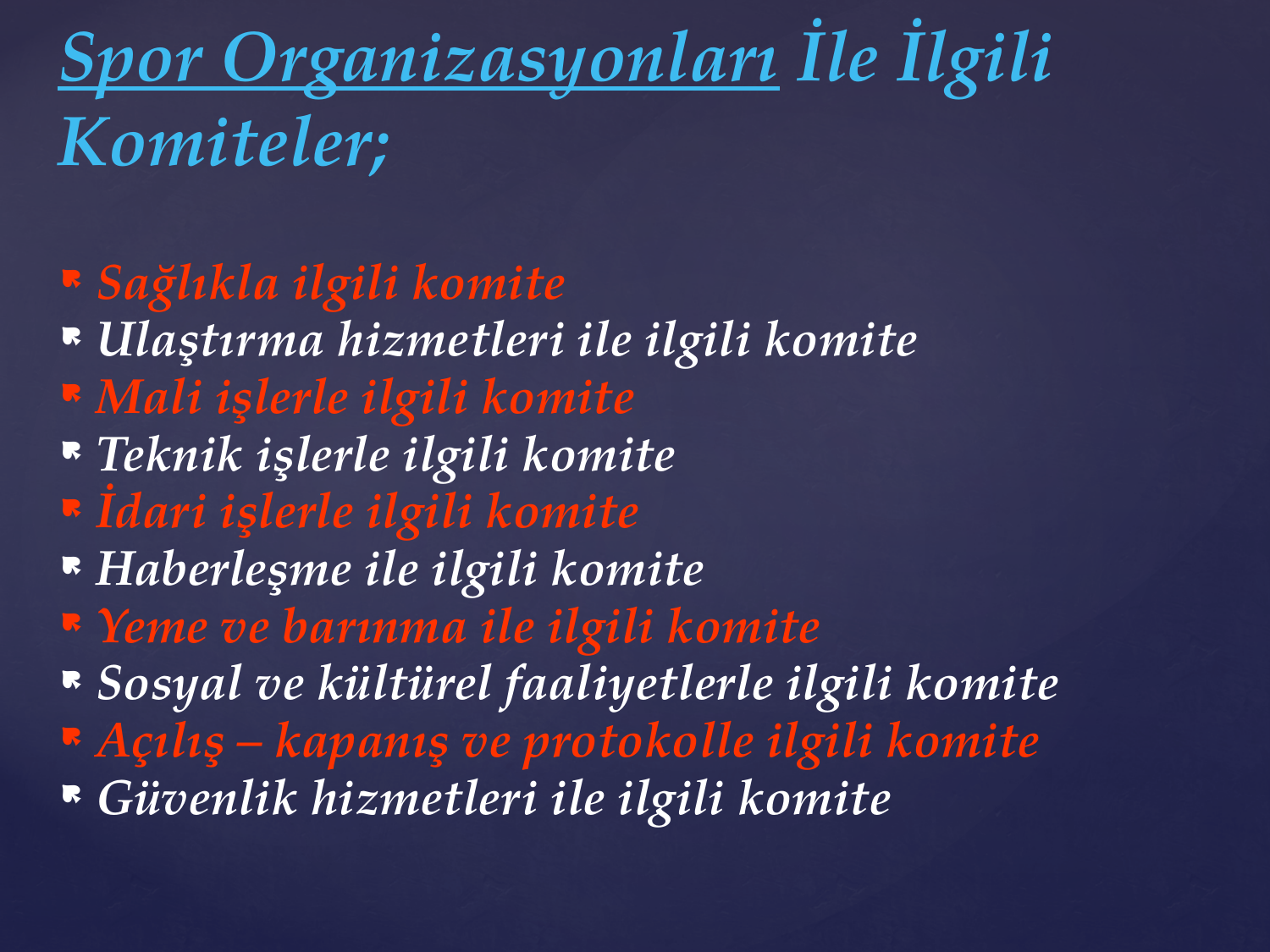

# Spor Organizasyonları İle İlgili Komiteler;
Sağlıkla ilgili komite
Ulaştırma hizmetleri ile ilgili komite
Mali işlerle ilgili komite
Teknik işlerle ilgili komite
İdari işlerle ilgili komite
Haberleşme ile ilgili komite
Yeme ve barınma ile ilgili komite
Sosyal ve kültürel faaliyetlerle ilgili komite
Açılış – kapanış ve protokolle ilgili komite
Güvenlik hizmetleri ile ilgili komite